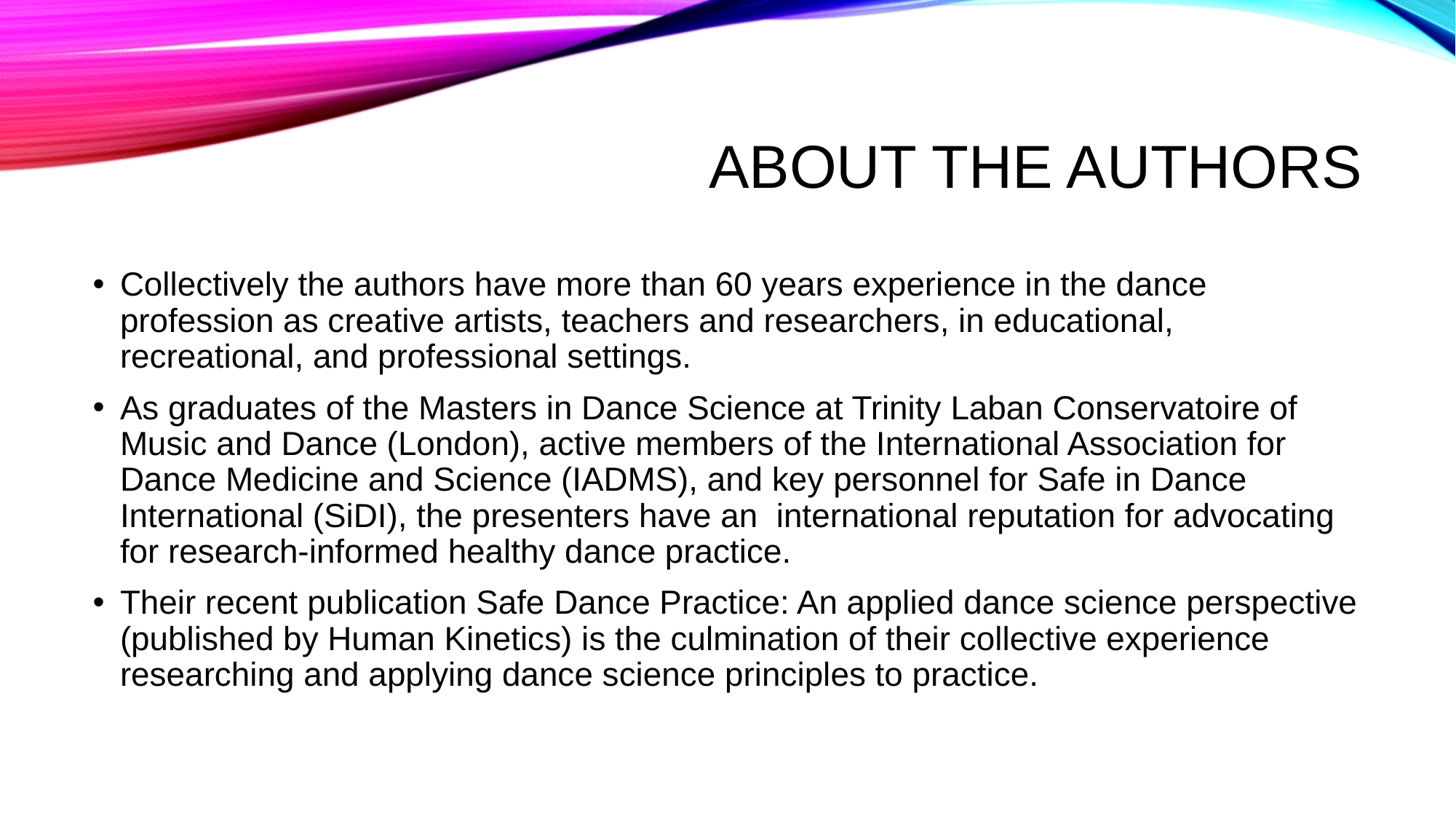

# About the authors
Collectively the authors have more than 60 years experience in the dance profession as creative artists, teachers and researchers, in educational, recreational, and professional settings.
As graduates of the Masters in Dance Science at Trinity Laban Conservatoire of Music and Dance (London), active members of the International Association for Dance Medicine and Science (IADMS), and key personnel for Safe in Dance International (SiDI), the presenters have an  international reputation for advocating for research-informed healthy dance practice.
Their recent publication Safe Dance Practice: An applied dance science perspective (published by Human Kinetics) is the culmination of their collective experience researching and applying dance science principles to practice.